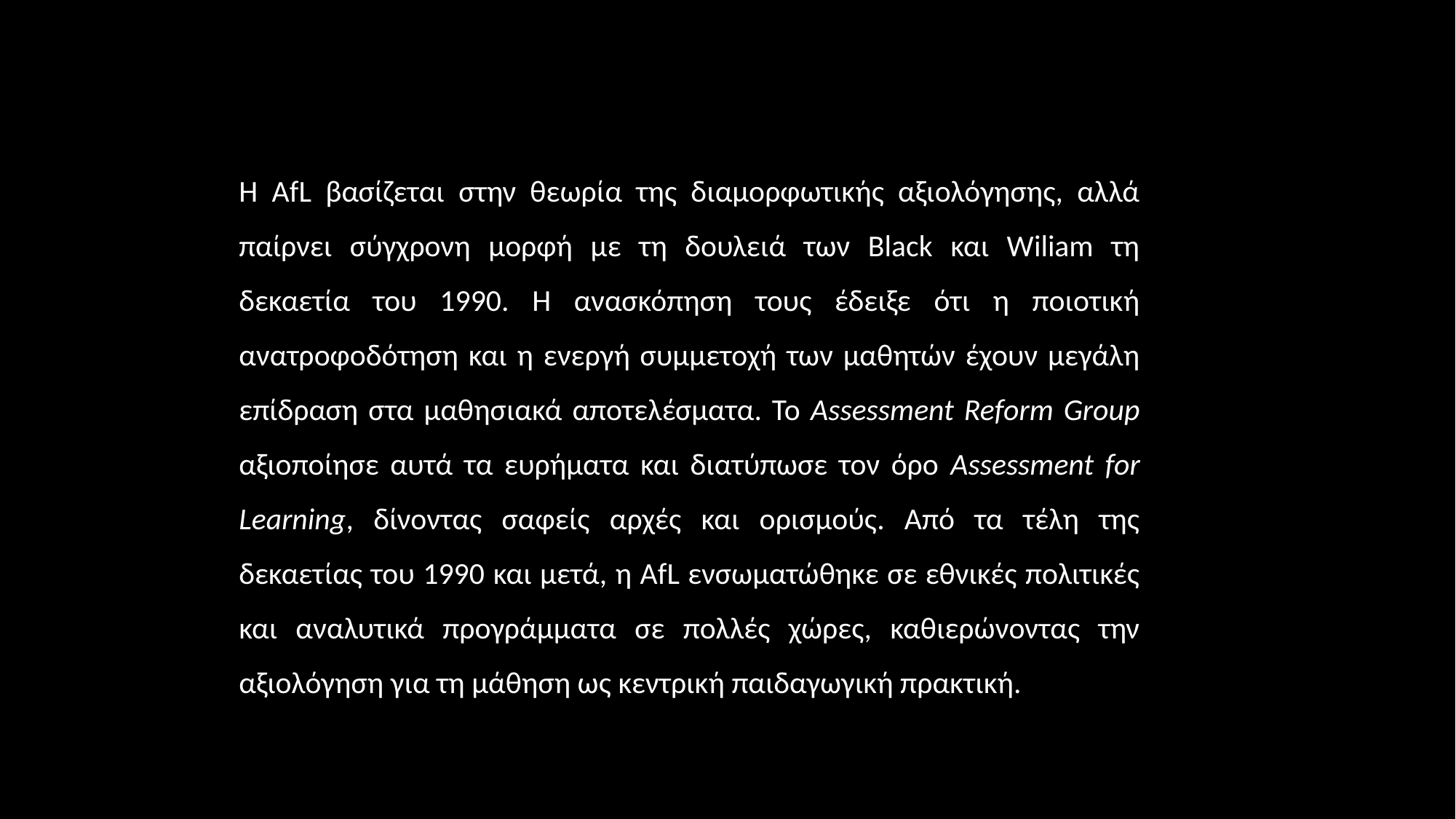

Η AfL βασίζεται στην θεωρία της διαμορφωτικής αξιολόγησης, αλλά παίρνει σύγχρονη μορφή με τη δουλειά των Black και Wiliam τη δεκαετία του 1990. Η ανασκόπηση τους έδειξε ότι η ποιοτική ανατροφοδότηση και η ενεργή συμμετοχή των μαθητών έχουν μεγάλη επίδραση στα μαθησιακά αποτελέσματα. Το Assessment Reform Group αξιοποίησε αυτά τα ευρήματα και διατύπωσε τον όρο Assessment for Learning, δίνοντας σαφείς αρχές και ορισμούς. Από τα τέλη της δεκαετίας του 1990 και μετά, η AfL ενσωματώθηκε σε εθνικές πολιτικές και αναλυτικά προγράμματα σε πολλές χώρες, καθιερώνοντας την αξιολόγηση για τη μάθηση ως κεντρική παιδαγωγική πρακτική.